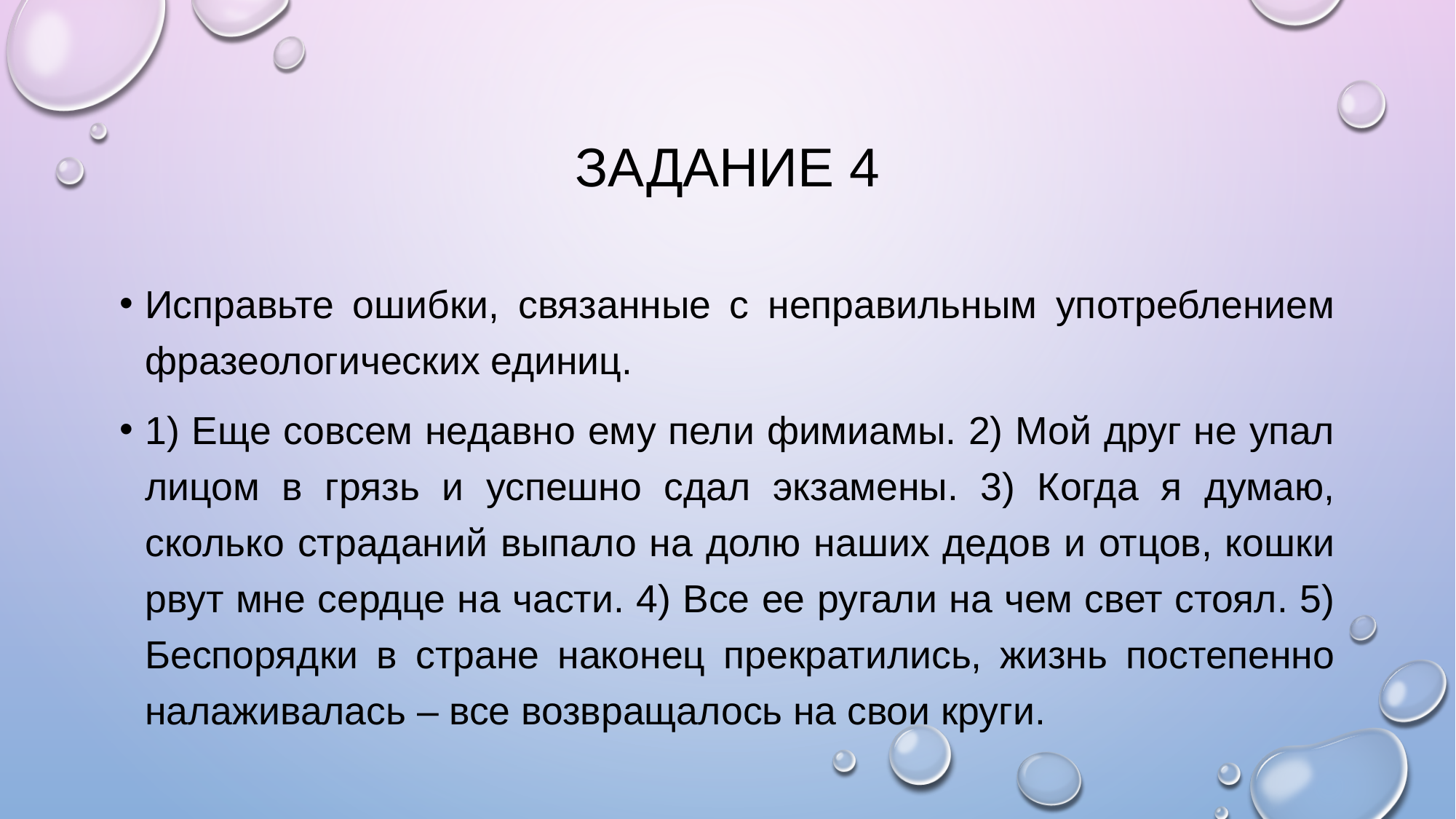

# Задание 4
Исправьте ошибки, связанные с неправильным употреблением фразеологических единиц.
1) Еще совсем недавно ему пели фимиамы. 2) Мой друг не упал лицом в грязь и успешно сдал экзамены. 3) Когда я думаю, сколько страданий выпало на долю наших дедов и отцов, кошки рвут мне сердце на части. 4) Все ее ругали на чем свет стоял. 5) Беспорядки в стране наконец прекратились, жизнь постепенно налаживалась – все возвращалось на свои круги.